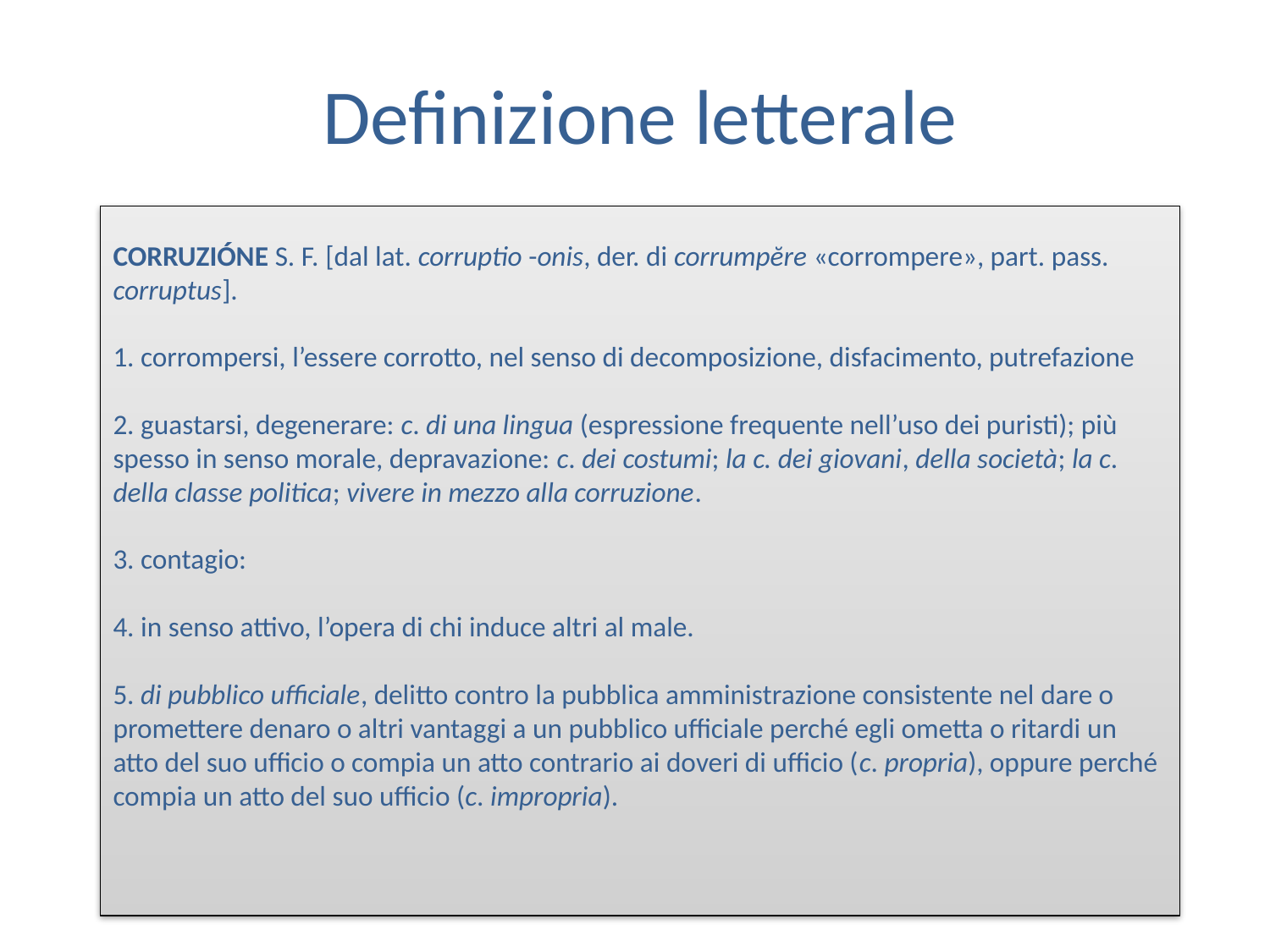

Definizione letterale
# Corruzióne s. f. [dal lat. corruptio -onis, der. di corrumpĕre «corrompere», part. pass. corruptus]. 1. corrompersi, l’essere corrotto, nel senso di decomposizione, disfacimento, putrefazione 2. guastarsi, degenerare: c. di una lingua (espressione frequente nell’uso dei puristi); più spesso in senso morale, depravazione: c. dei costumi; la c. dei giovani, della società; la c. della classe politica; vivere in mezzo alla corruzione. 3. contagio: 4. in senso attivo, l’opera di chi induce altri al male. 5. di pubblico ufficiale, delitto contro la pubblica amministrazione consistente nel dare o promettere denaro o altri vantaggi a un pubblico ufficiale perché egli ometta o ritardi un atto del suo ufficio o compia un atto contrario ai doveri di ufficio (c. propria), oppure perché compia un atto del suo ufficio (c. impropria).